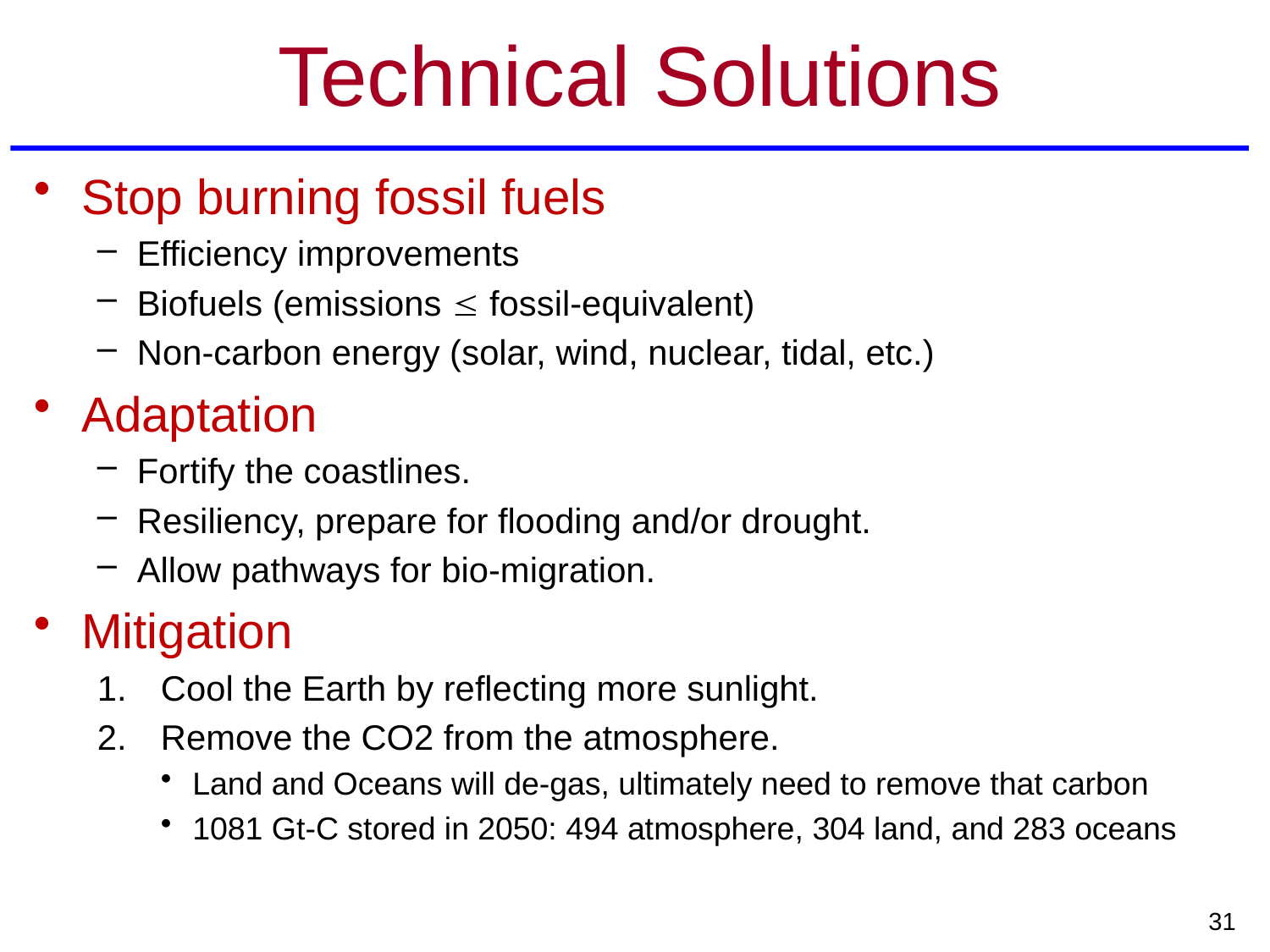

# Technical Solutions
Stop burning fossil fuels
Efficiency improvements
Biofuels (emissions ≤ fossil-equivalent)
Non-carbon energy (solar, wind, nuclear, tidal, etc.)
Adaptation
Fortify the coastlines.
Resiliency, prepare for flooding and/or drought.
Allow pathways for bio-migration.
Mitigation
Cool the Earth by reflecting more sunlight.
Remove the CO2 from the atmosphere.
Land and Oceans will de-gas, ultimately need to remove that carbon
1081 Gt-C stored in 2050: 494 atmosphere, 304 land, and 283 oceans

31